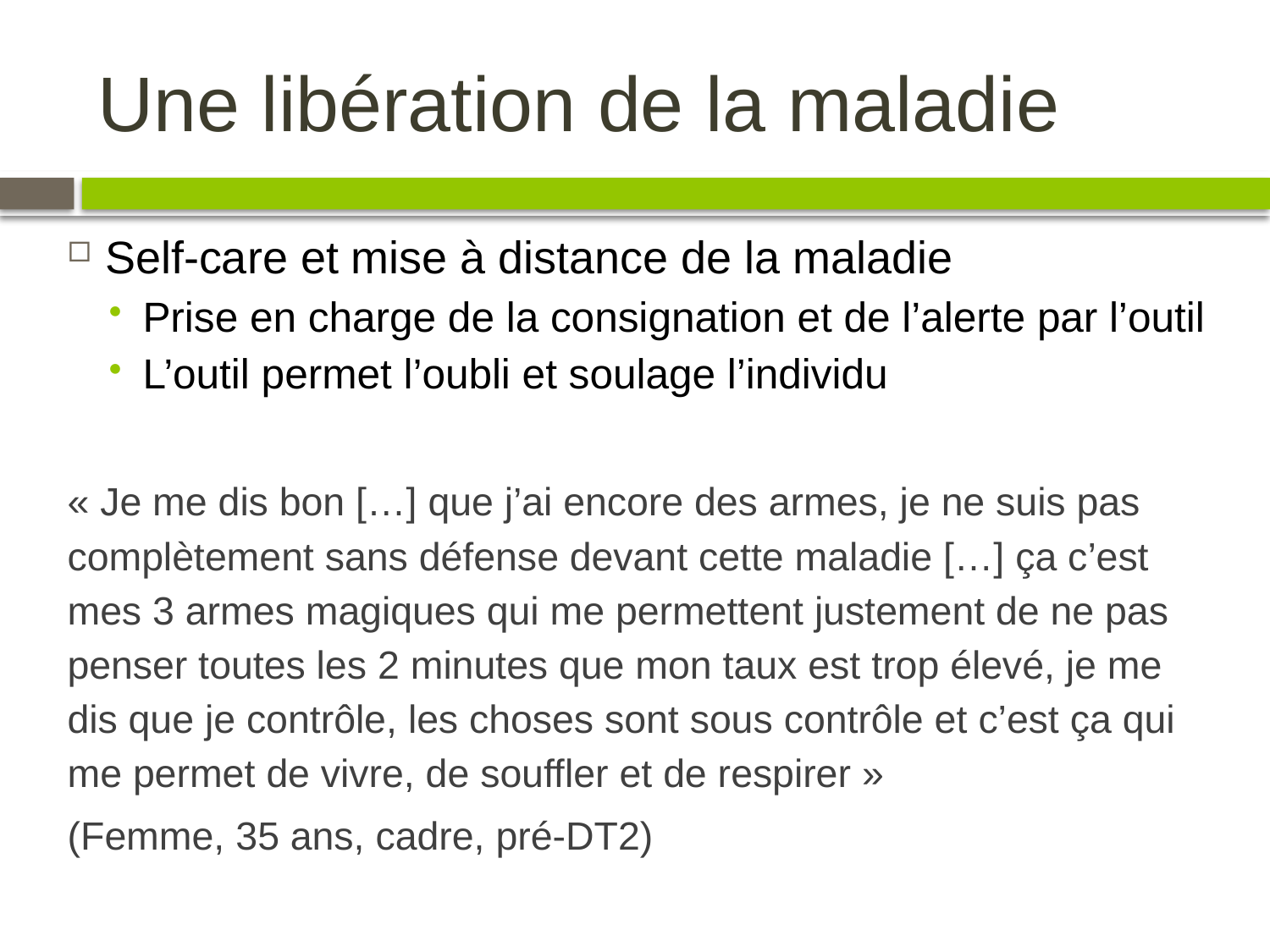

# Une libération de la maladie
Self-care et mise à distance de la maladie
Prise en charge de la consignation et de l’alerte par l’outil
L’outil permet l’oubli et soulage l’individu

« Je me dis bon […] que j’ai encore des armes, je ne suis pas complètement sans défense devant cette maladie […] ça c’est mes 3 armes magiques qui me permettent justement de ne pas penser toutes les 2 minutes que mon taux est trop élevé, je me dis que je contrôle, les choses sont sous contrôle et c’est ça qui me permet de vivre, de souffler et de respirer »
(Femme, 35 ans, cadre, pré-DT2)